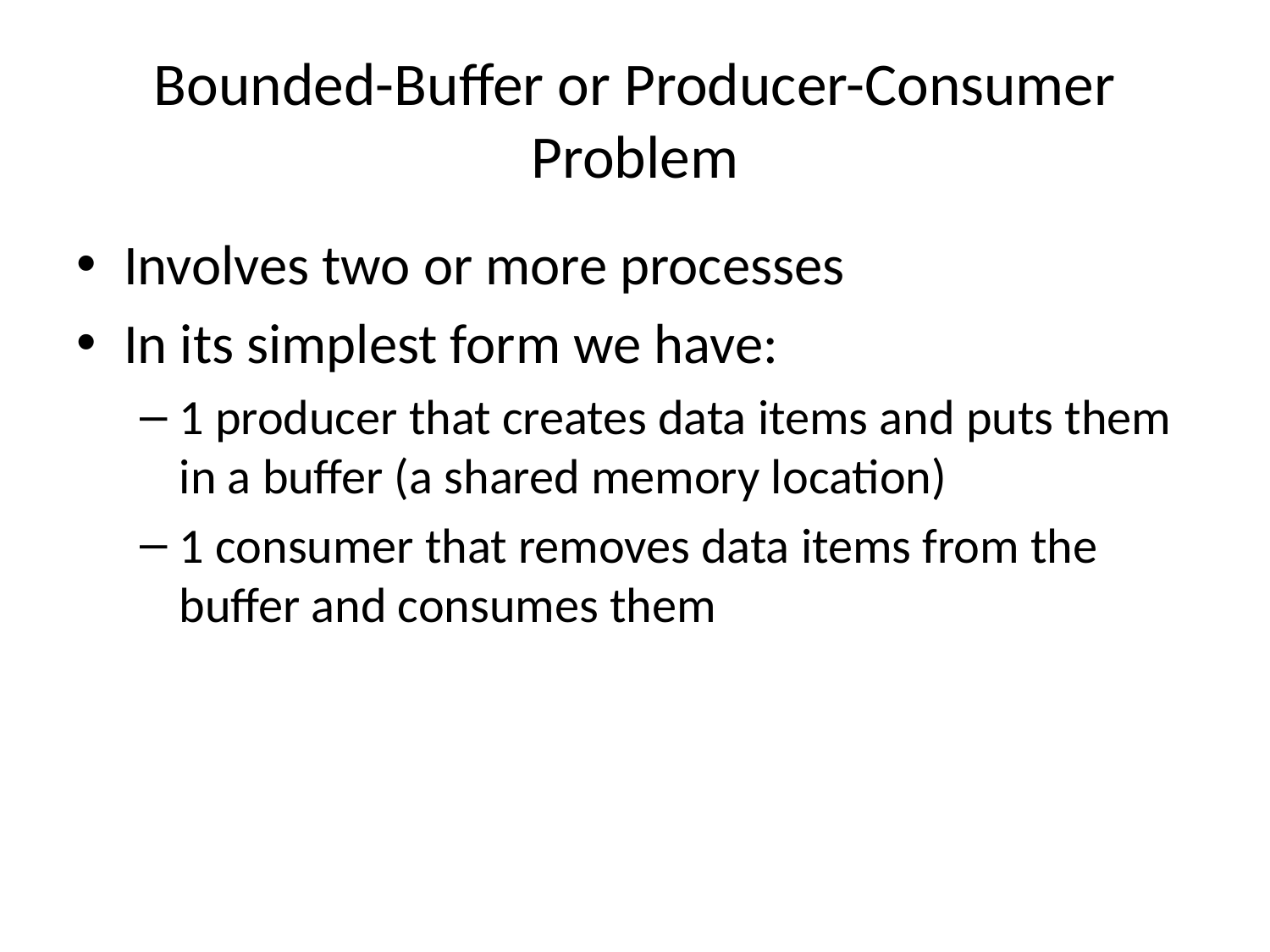

# Bounded-Buffer or Producer-Consumer Problem
Involves two or more processes
In its simplest form we have:
1 producer that creates data items and puts them in a buffer (a shared memory location)
1 consumer that removes data items from the buffer and consumes them